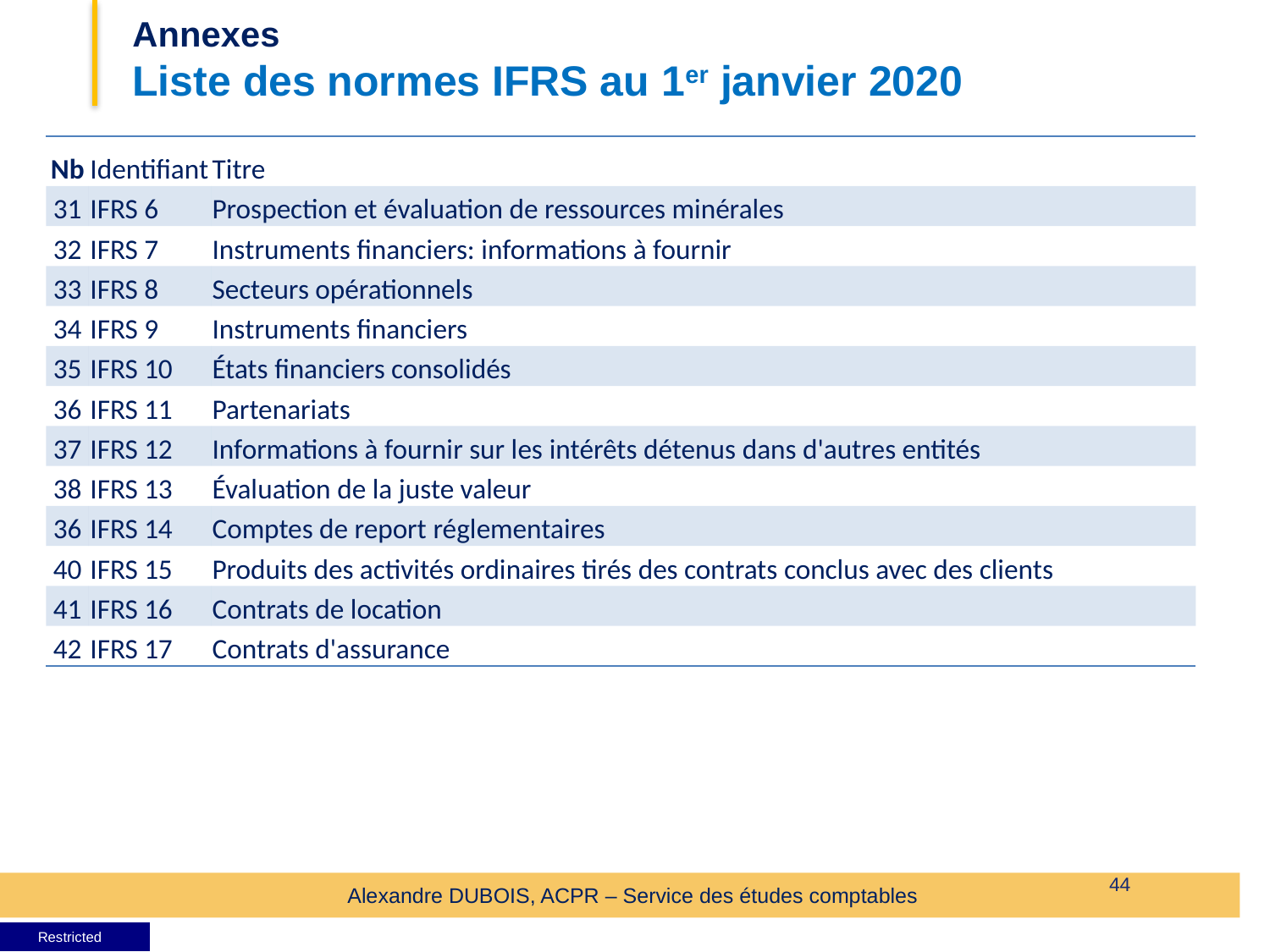

Annexes
Liste des normes IFRS au 1er janvier 2020
| Nb | Identifiant | Titre |
| --- | --- | --- |
| 31 | IFRS 6 | Prospection et évaluation de ressources minérales |
| 32 | IFRS 7 | Instruments financiers: informations à fournir |
| 33 | IFRS 8 | Secteurs opérationnels |
| 34 | IFRS 9 | Instruments financiers |
| 35 | IFRS 10 | États financiers consolidés |
| 36 | IFRS 11 | Partenariats |
| 37 | IFRS 12 | Informations à fournir sur les intérêts détenus dans d'autres entités |
| 38 | IFRS 13 | Évaluation de la juste valeur |
| 36 | IFRS 14 | Comptes de report réglementaires |
| 40 | IFRS 15 | Produits des activités ordinaires tirés des contrats conclus avec des clients |
| 41 | IFRS 16 | Contrats de location |
| 42 | IFRS 17 | Contrats d'assurance |
 Restricted